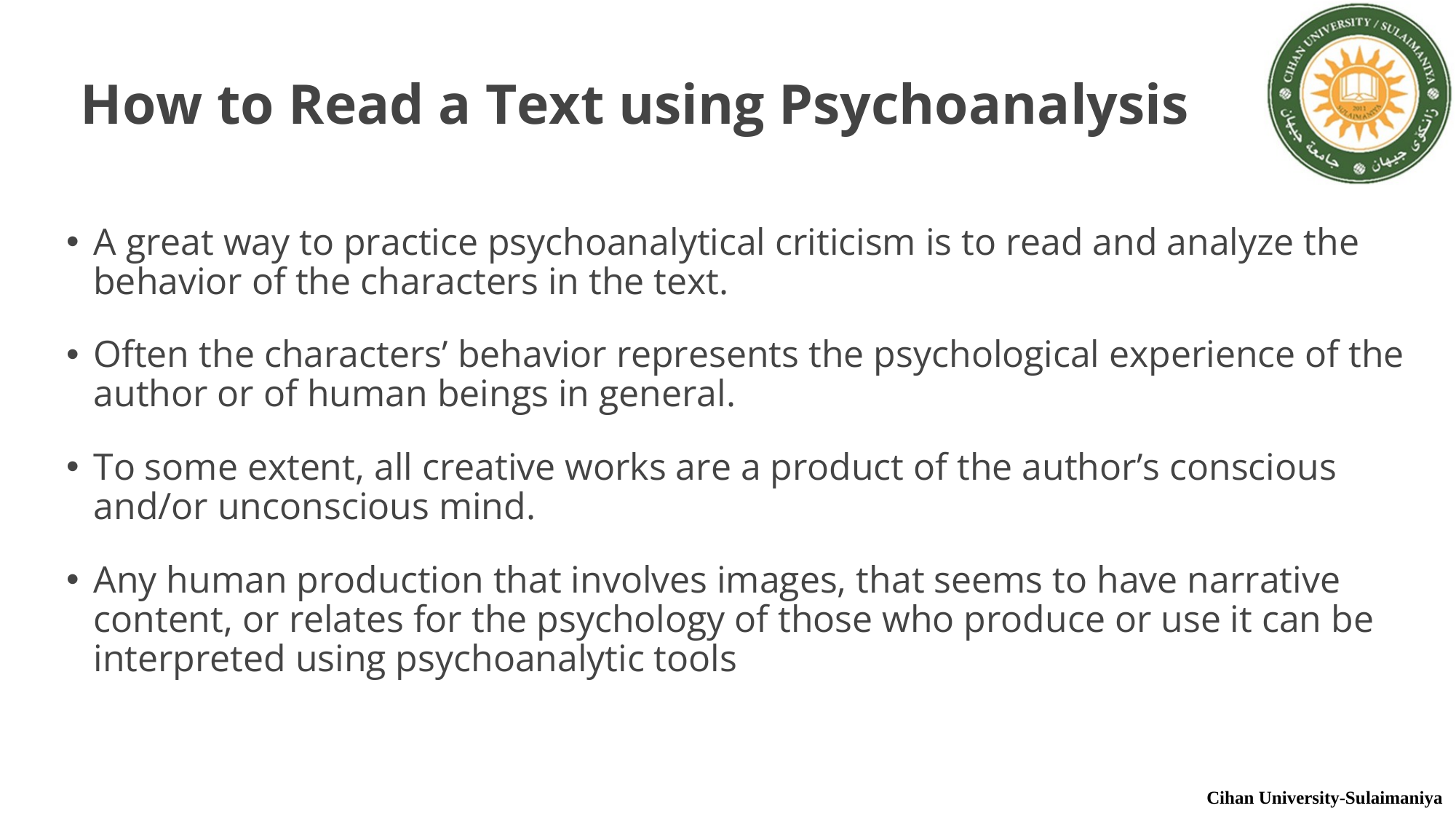

# How to Read a Text using Psychoanalysis
A great way to practice psychoanalytical criticism is to read and analyze the behavior of the characters in the text.
Often the characters’ behavior represents the psychological experience of the author or of human beings in general.
To some extent, all creative works are a product of the author’s conscious and/or unconscious mind.
Any human production that involves images, that seems to have narrative content, or relates for the psychology of those who produce or use it can be interpreted using psychoanalytic tools

Cihan University-Sulaimaniya